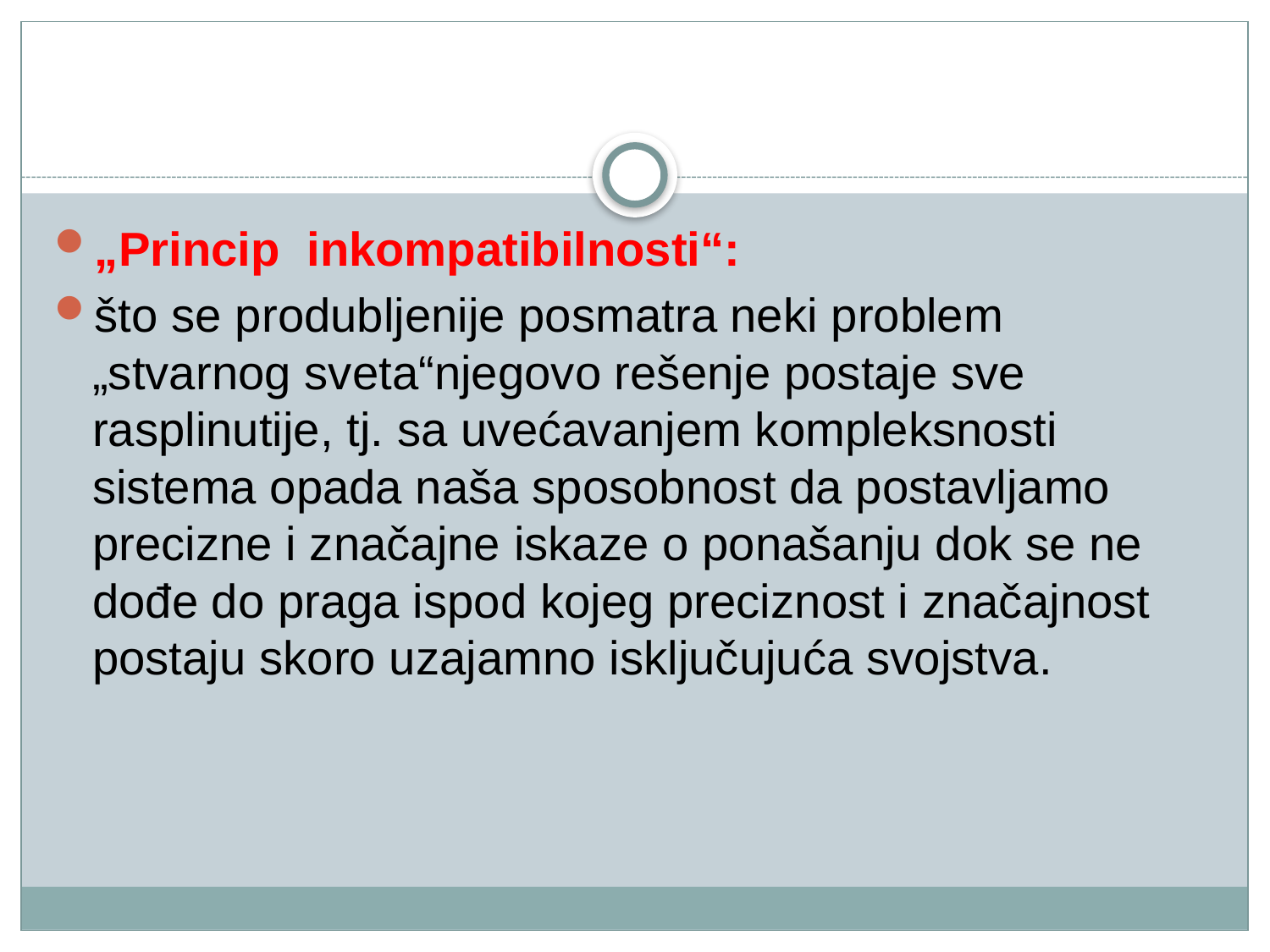

#
„Princip  inkompatibilnosti“:
što se produbljenije posmatra neki problem „stvarnog sveta“njegovo rešenje postaje sve rasplinutije, tj. sa uvećavanjem kompleksnosti sistema opada naša sposobnost da postavljamo precizne i značajne iskaze o ponašanju dok se ne dođe do praga ispod kojeg preciznost i značajnost postaju skoro uzajamno isključujuća svojstva.